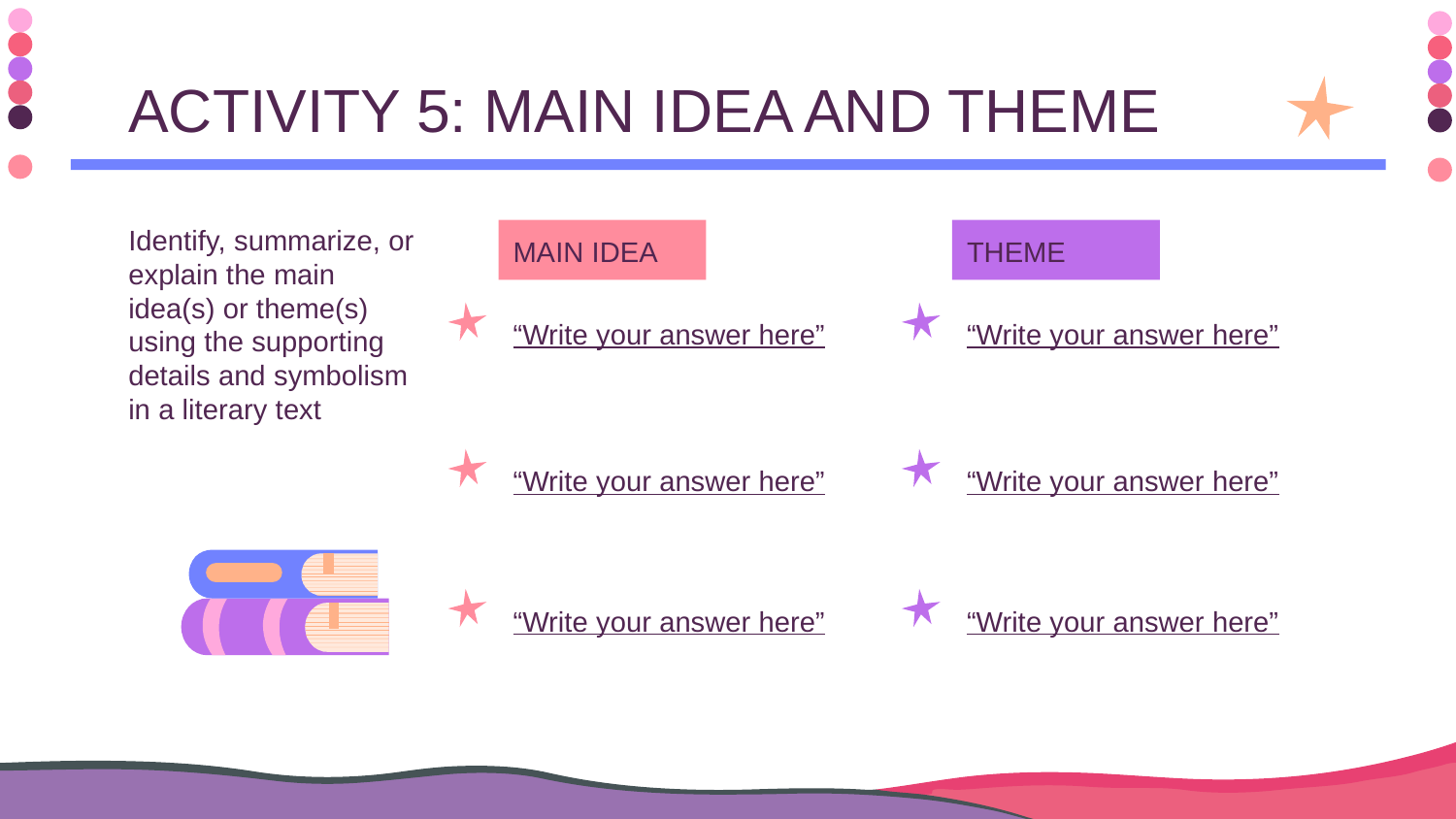

# ACTIVITY 5: MAIN IDEA AND THEME

Identify, summarize, or explain the main idea(s) or theme(s) using the supporting details and symbolism in a literary text
MAIN IDEA
THEME

“Write your answer here”
“Write your answer here”

“Write your answer here”
“Write your answer here”

“Write your answer here”
“Write your answer here”